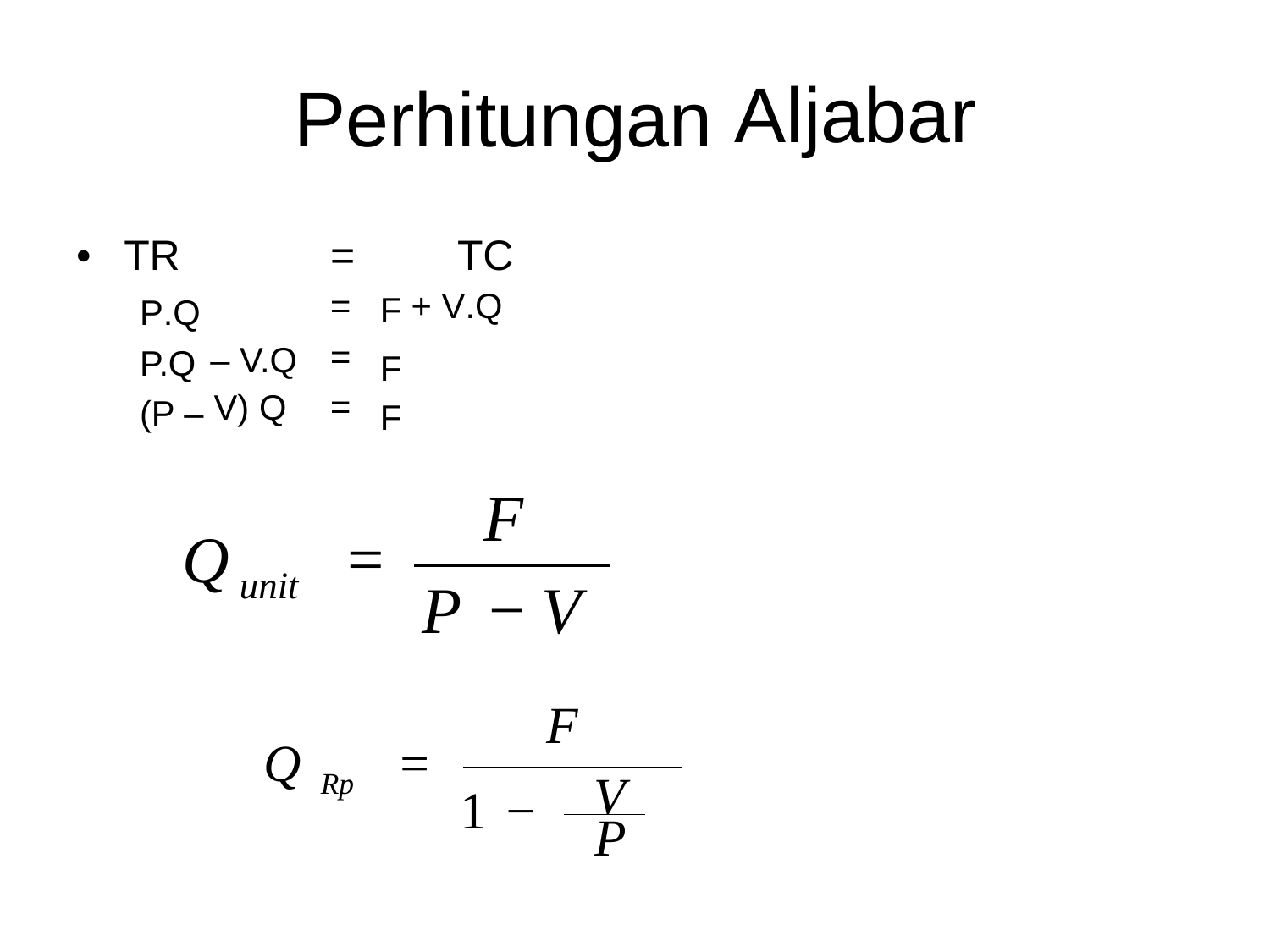

vwvw.aniunpad.wordpress.com
Aljabar
Perhitungan
•
TR
P.Q P.Q (P –
=
=
=
=
TC
+ V.Q
F
F F
– V.Q
V) Q
F
=
Q

unit
−
P
V
F
=
Q
Rp

V
1 −
P